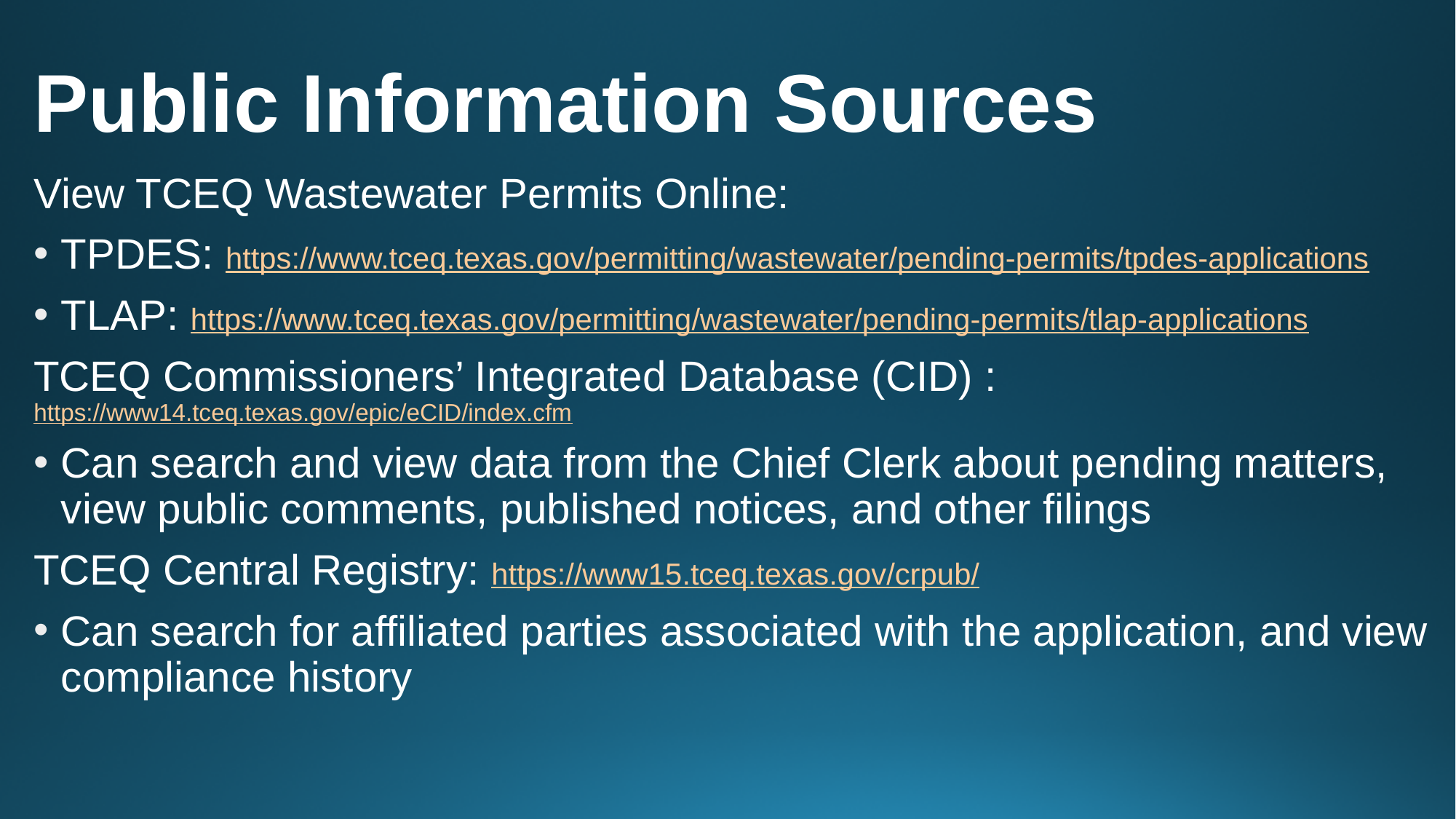

# Public Information Sources
View TCEQ Wastewater Permits Online:
TPDES: https://www.tceq.texas.gov/permitting/wastewater/pending-permits/tpdes-applications
TLAP: https://www.tceq.texas.gov/permitting/wastewater/pending-permits/tlap-applications
TCEQ Commissioners’ Integrated Database (CID) : https://www14.tceq.texas.gov/epic/eCID/index.cfm
Can search and view data from the Chief Clerk about pending matters, view public comments, published notices, and other filings
TCEQ Central Registry: https://www15.tceq.texas.gov/crpub/
Can search for affiliated parties associated with the application, and view compliance history